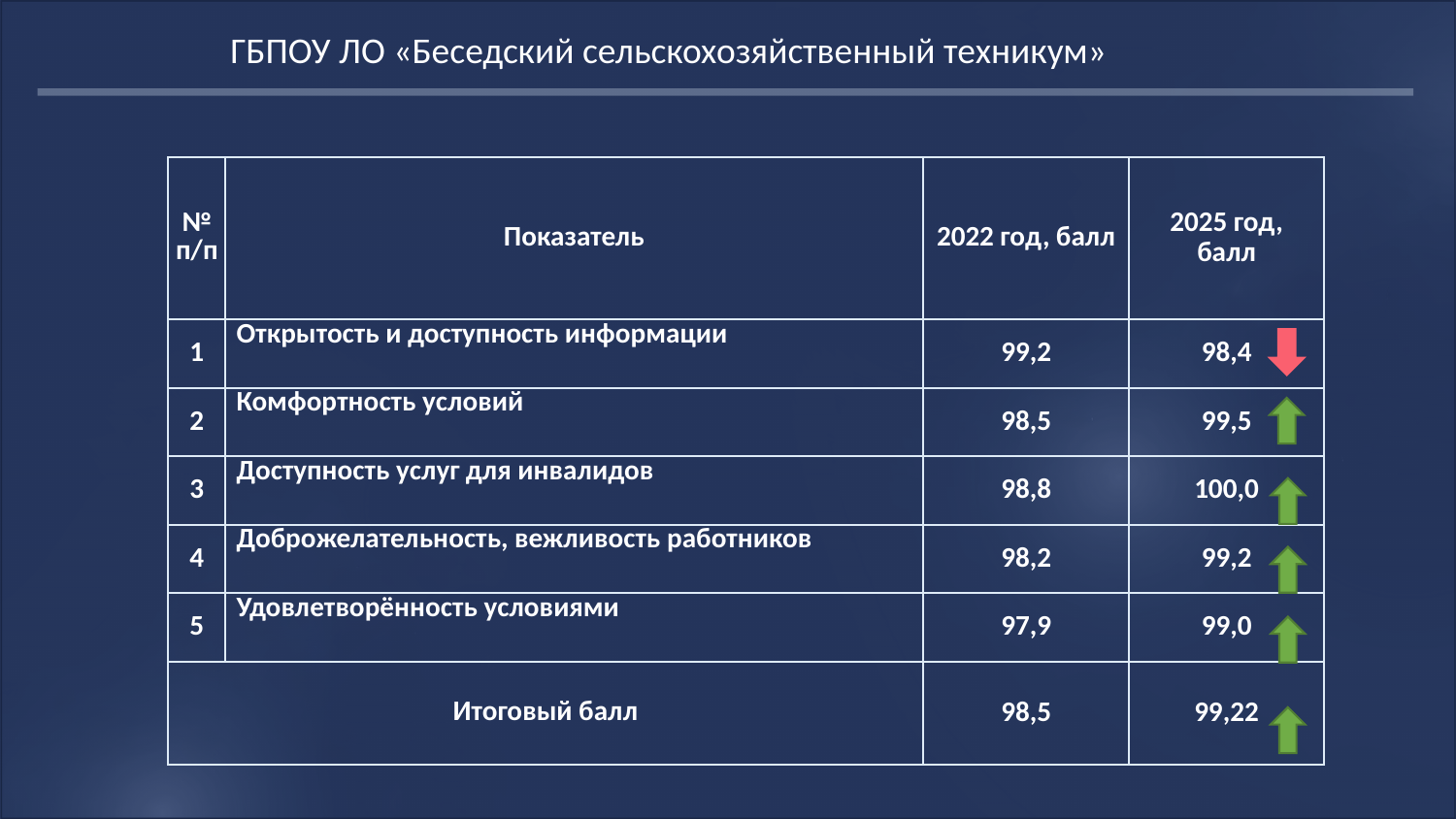

ГБПОУ ЛО «Беседский сельскохозяйственный техникум»

| № п/п | Показатель | 2022 год, балл | 2025 год, балл |
| --- | --- | --- | --- |
| 1 | Открытость и доступность информации | 99,2 | 98,4 |
| 2 | Комфортность условий | 98,5 | 99,5 |
| 3 | Доступность услуг для инвалидов | 98,8 | 100,0 |
| 4 | Доброжелательность, вежливость работников | 98,2 | 99,2 |
| 5 | Удовлетворённость условиями | 97,9 | 99,0 |
| Итоговый балл |  | 98,5 | 99,22 |